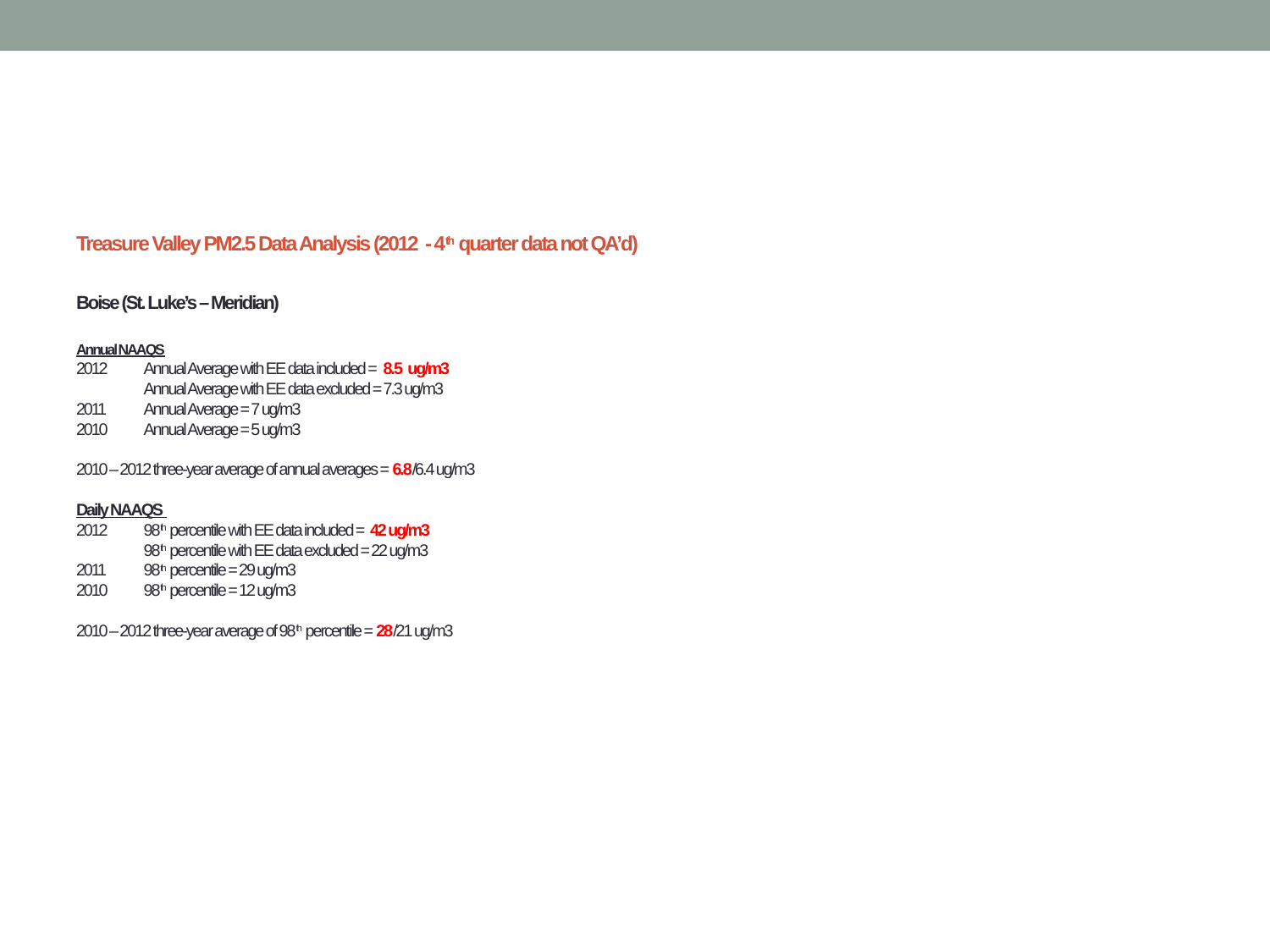

# Treasure Valley PM2.5 Data Analysis (2012  - 4th quarter data not QA’d) Boise (St. Luke’s – Meridian) Annual NAAQS 2012	Annual Average with EE data included =  8.5 ug/m3 Annual Average with EE data excluded = 7.3 ug/m3 2011	Annual Average = 7 ug/m3 2010	Annual Average = 5 ug/m3 2010 – 2012 three-year average of annual averages = 6.8/6.4 ug/m3 Daily NAAQS 2012 	98th percentile with EE data included = 42 ug/m3 98th percentile with EE data excluded = 22 ug/m3 2011	98th percentile = 29 ug/m3 2010	98th percentile = 12 ug/m3 2010 – 2012 three-year average of 98th percentile = 28/21 ug/m3